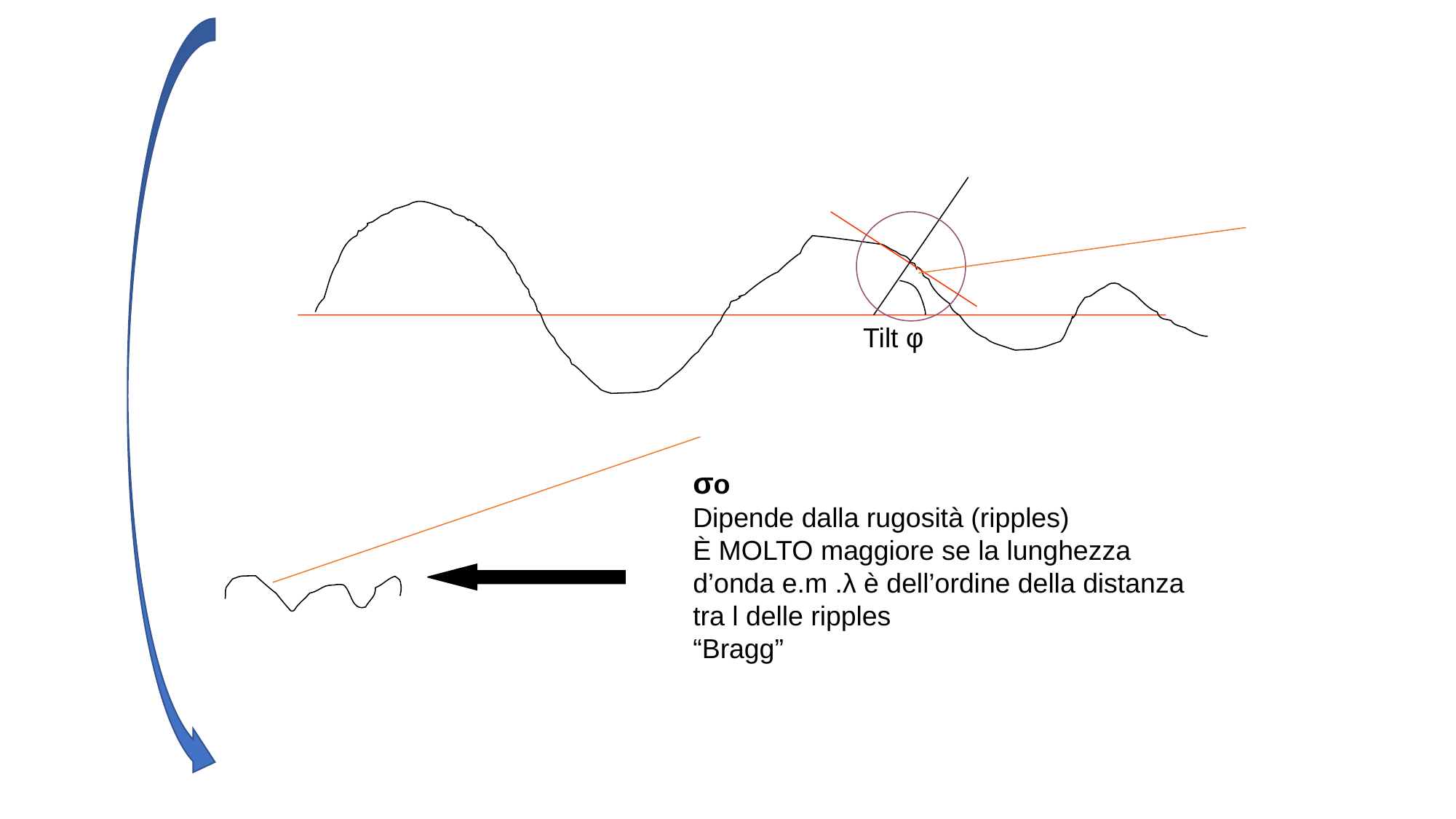

Tilt φ

σo
Dipende dalla rugosità (ripples)
È MOLTO maggiore se la lunghezza d’onda e.m .λ è dell’ordine della distanza tra l delle ripples
“Bragg”